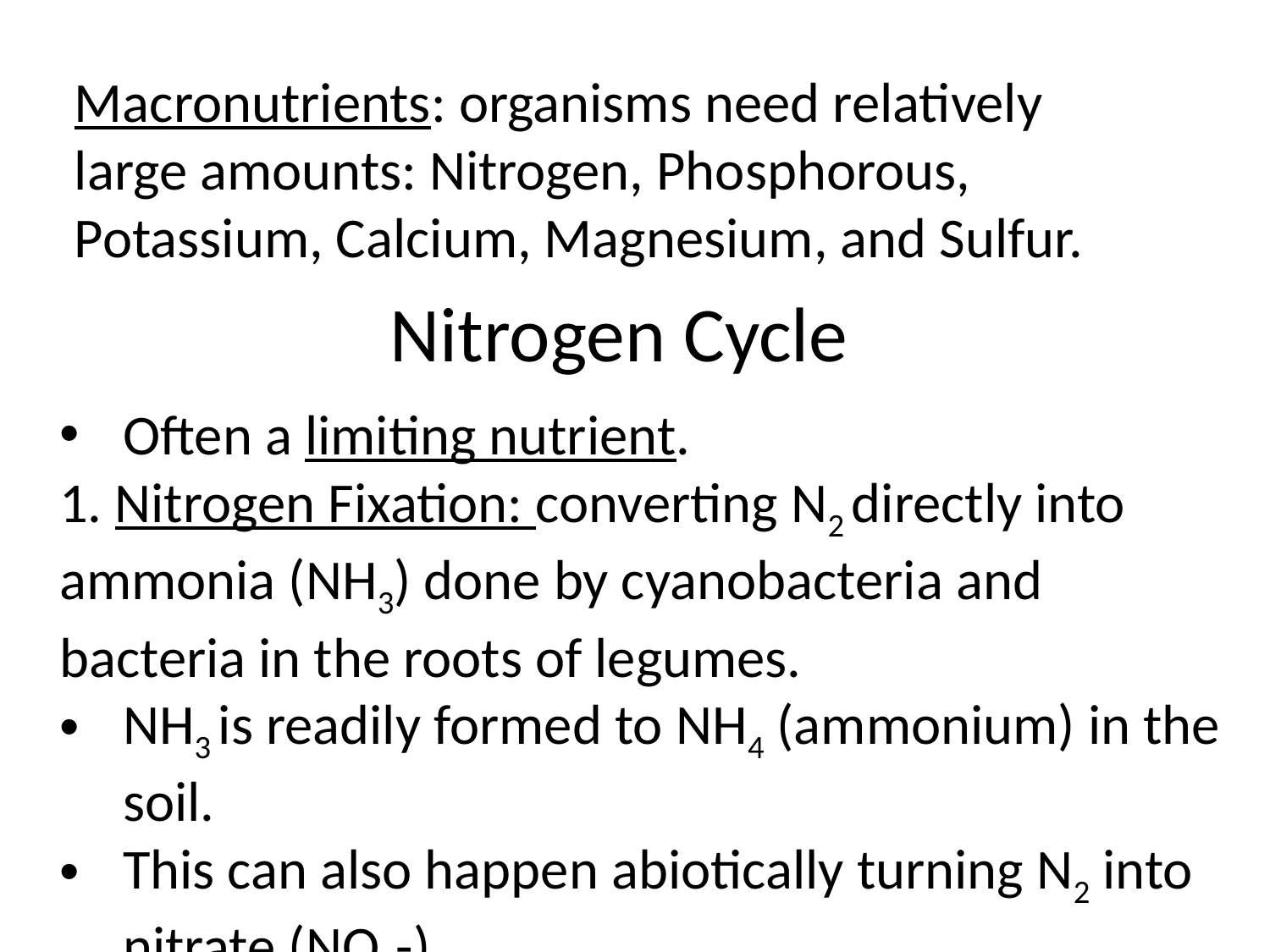

Macronutrients: organisms need relatively large amounts: Nitrogen, Phosphorous, Potassium, Calcium, Magnesium, and Sulfur.
Nitrogen Cycle
Often a limiting nutrient.
1. Nitrogen Fixation: converting N2 directly into ammonia (NH3) done by cyanobacteria and bacteria in the roots of legumes.
NH3 is readily formed to NH4 (ammonium) in the soil.
This can also happen abiotically turning N2 into nitrate (NO3-)